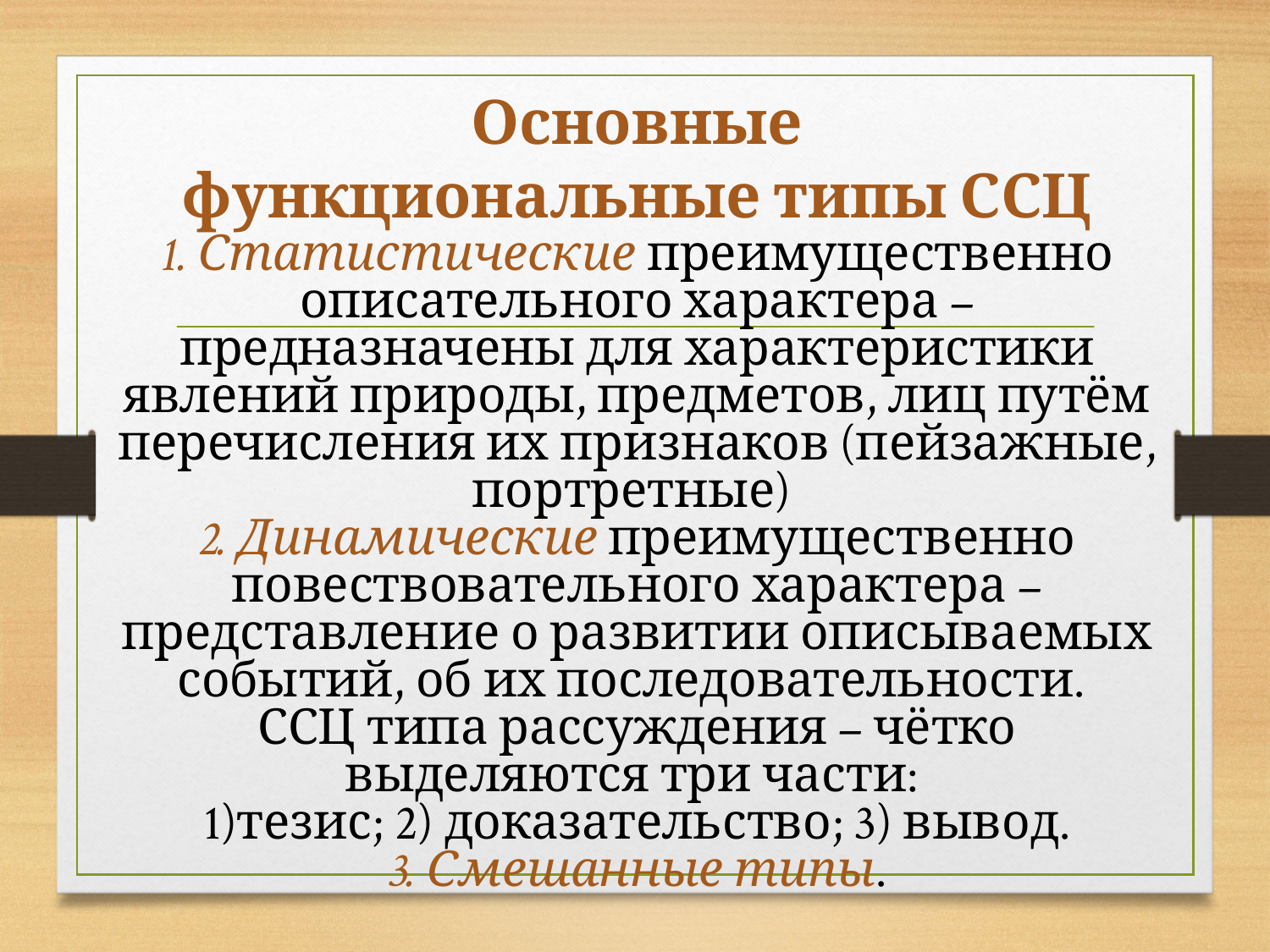

# Основные функциональные типы ССЦ
1. Статистические преимущественно описательного характера – предназначены для характеристики явлений природы, предметов, лиц путём перечисления их признаков (пейзажные, портретные)
2. Динамические преимущественно повествовательного характера – представление о развитии описываемых событий, об их последовательности.
ССЦ типа рассуждения – чётко выделяются три части:
1)тезис; 2) доказательство; 3) вывод.
3. Смешанные типы.